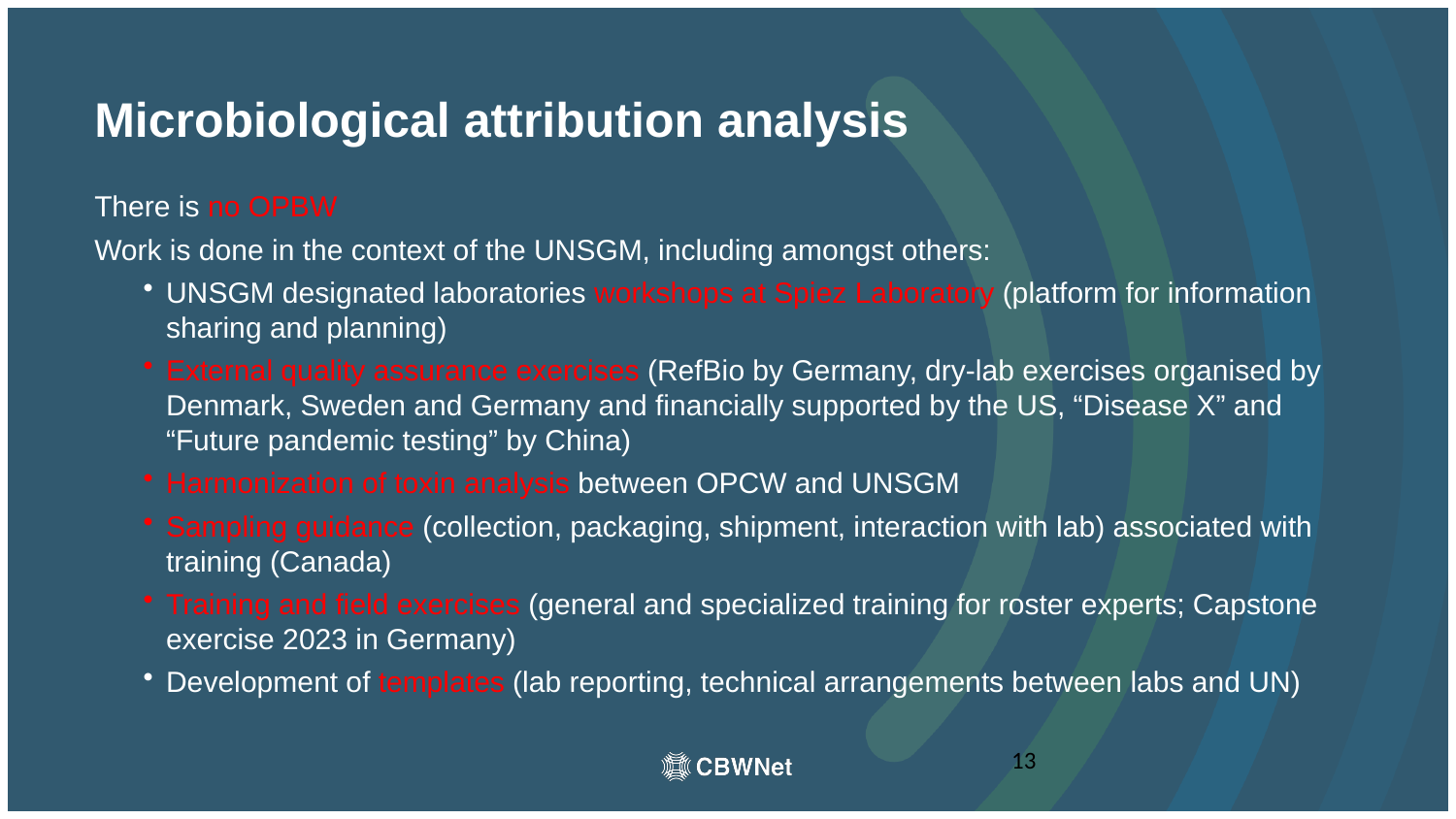

# Microbiological attribution analysis
There is no OPBW
Work is done in the context of the UNSGM, including amongst others:
UNSGM designated laboratories workshops at Spiez Laboratory (platform for information sharing and planning)
External quality assurance exercises (RefBio by Germany, dry-lab exercises organised by Denmark, Sweden and Germany and financially supported by the US, “Disease X” and “Future pandemic testing” by China)
Harmonization of toxin analysis between OPCW and UNSGM
Sampling guidance (collection, packaging, shipment, interaction with lab) associated with training (Canada)
Training and field exercises (general and specialized training for roster experts; Capstone exercise 2023 in Germany)
Development of templates (lab reporting, technical arrangements between labs and UN)
13